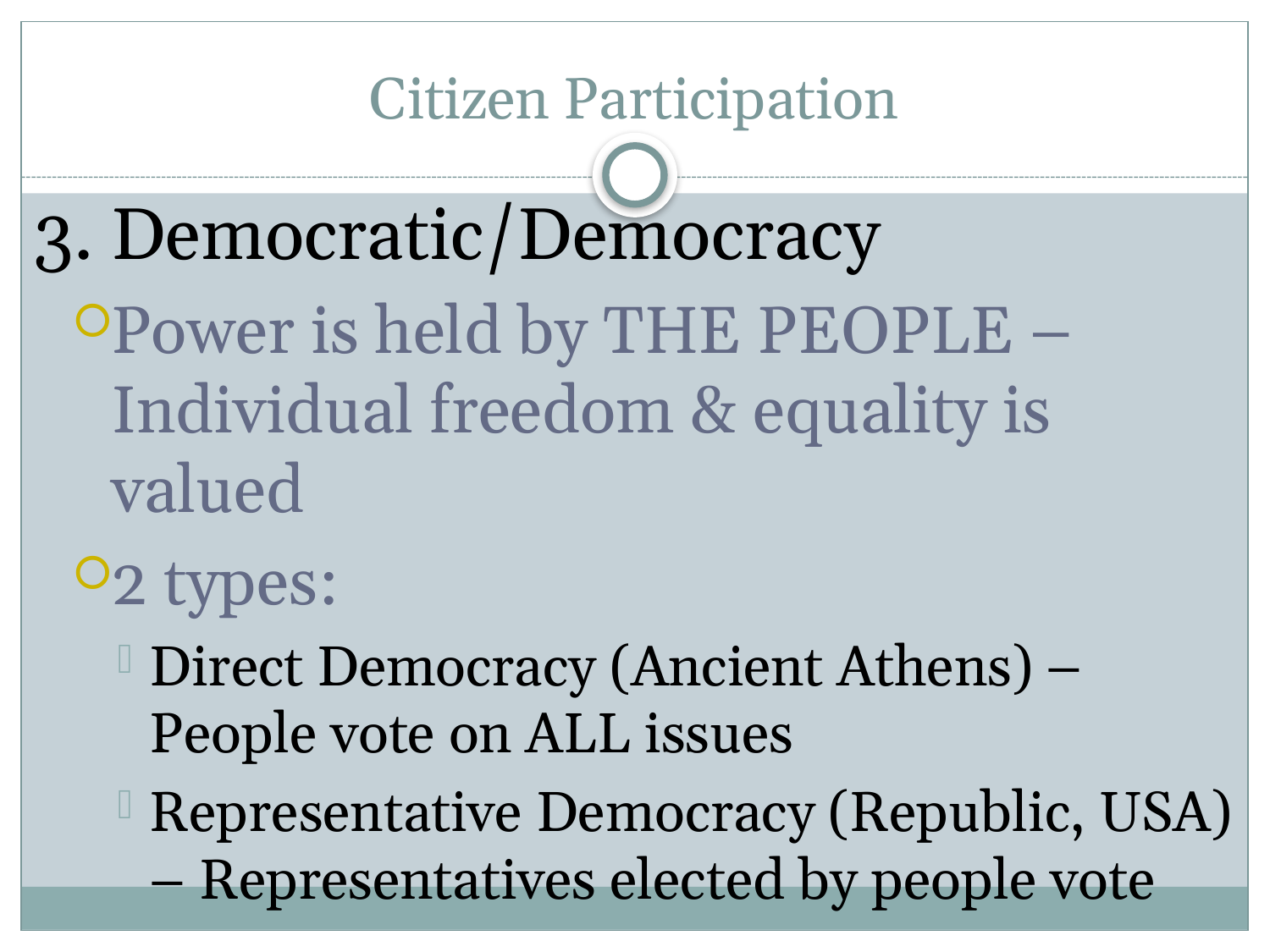

# Citizen Participation
3. Democratic/Democracy
Power is held by THE PEOPLE – Individual freedom & equality is valued
2 types:
Direct Democracy (Ancient Athens) – People vote on ALL issues
Representative Democracy (Republic, USA) – Representatives elected by people vote